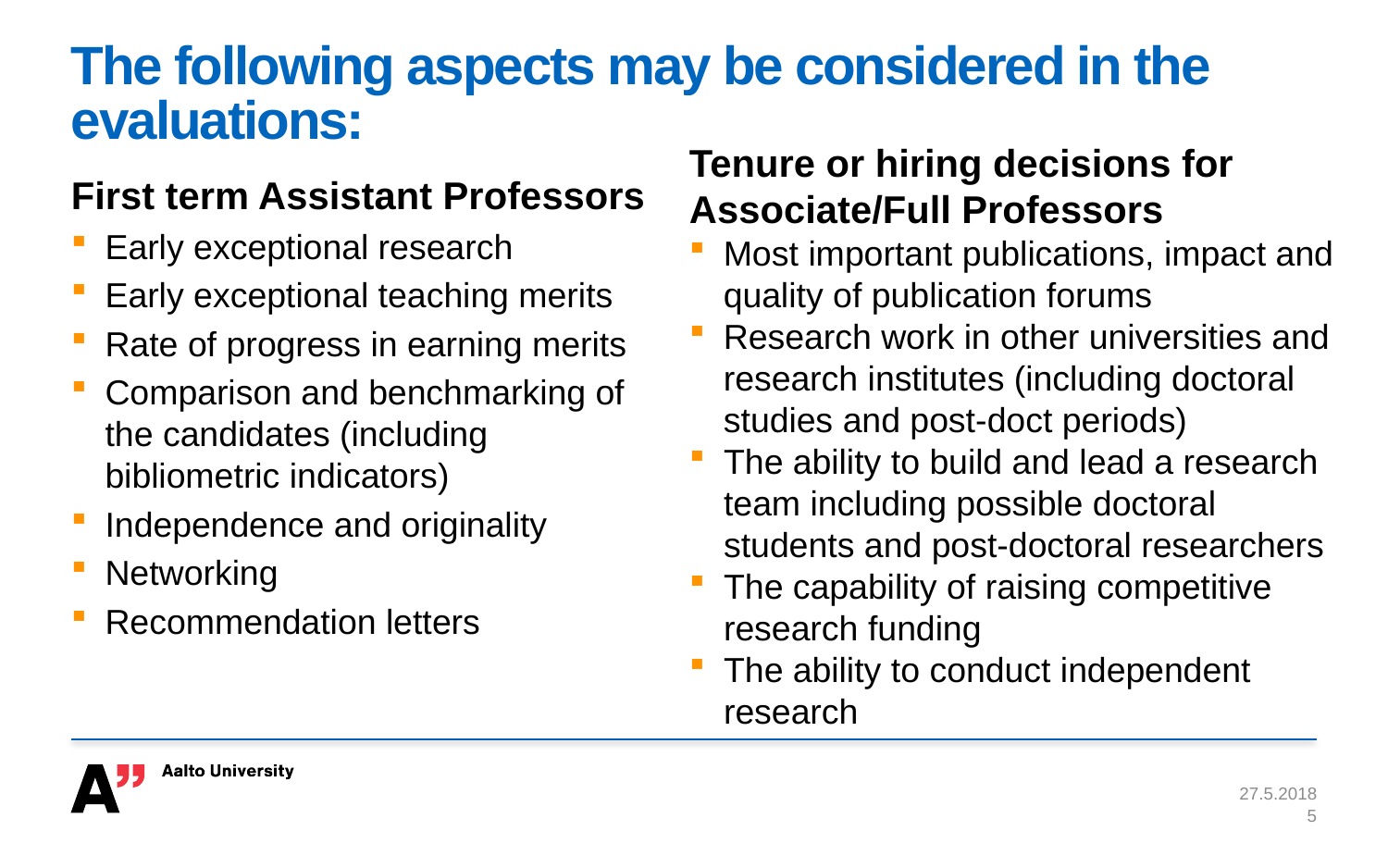

# The following aspects may be considered in the evaluations:
Tenure or hiring decisions for Associate/Full Professors
Most important publications, impact and quality of publication forums
Research work in other universities and research institutes (including doctoral studies and post-doct periods)
The ability to build and lead a research team including possible doctoral students and post-doctoral researchers
The capability of raising competitive research funding
The ability to conduct independent research
First term Assistant Professors
Early exceptional research
Early exceptional teaching merits
Rate of progress in earning merits
Comparison and benchmarking of the candidates (including bibliometric indicators)
Independence and originality
Networking
Recommendation letters

27.5.2018
5